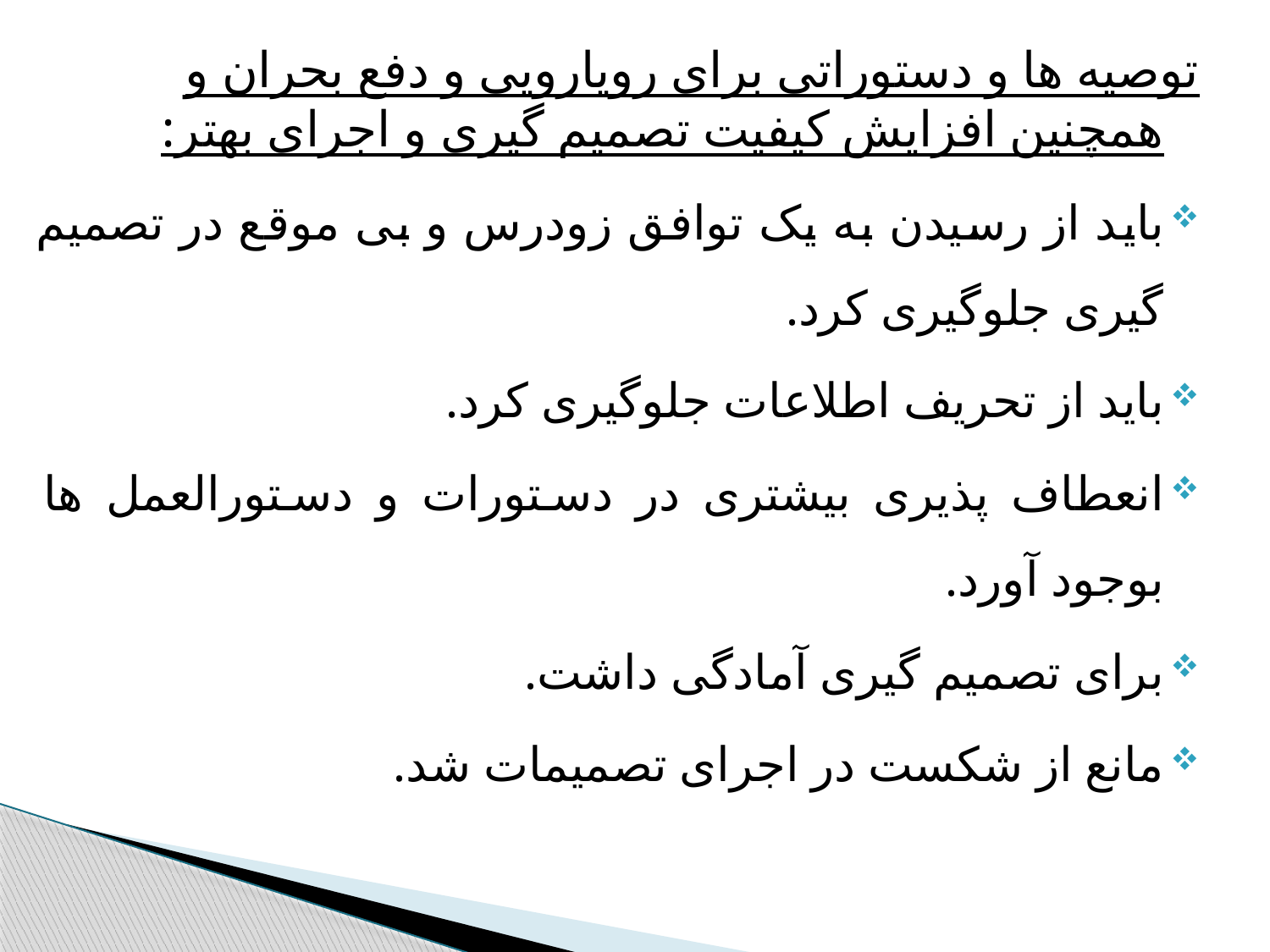

توصیه ها و دستوراتی برای رویارویی و دفع بحران و همچنین افزایش کیفیت تصمیم گیری و اجرای بهتر:
باید از رسیدن به یک توافق زودرس و بی موقع در تصمیم گیری جلوگیری کرد.
باید از تحریف اطلاعات جلوگیری کرد.
انعطاف پذیری بیشتری در دستورات و دستورالعمل ها بوجود آورد.
برای تصمیم گیری آمادگی داشت.
مانع از شکست در اجرای تصمیمات شد.